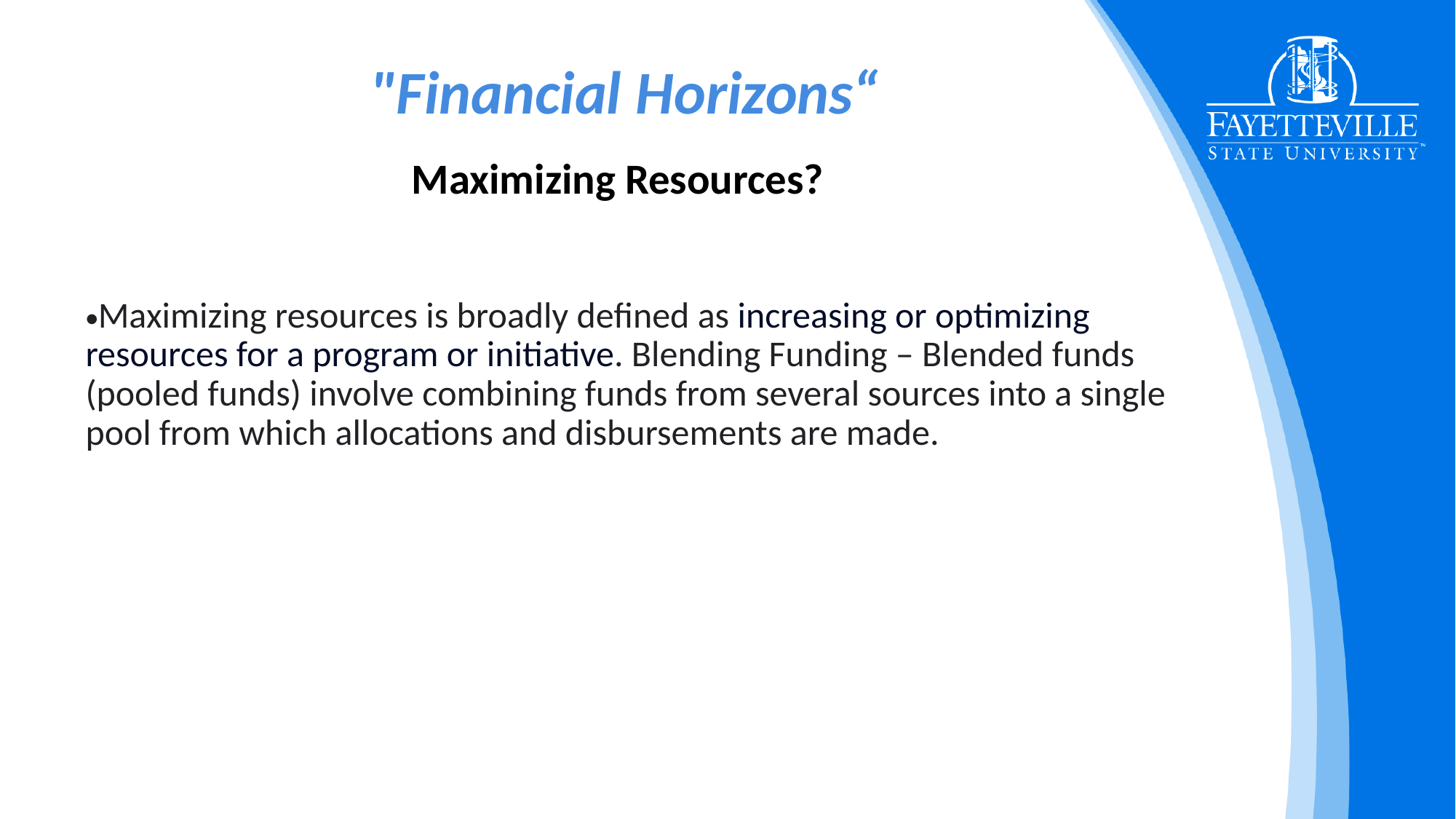

# "Financial Horizons“ Maximizing Resources?
Maximizing resources is broadly defined as increasing or optimizing resources for a program or initiative. Blending Funding – Blended funds (pooled funds) involve combining funds from several sources into a single pool from which allocations and disbursements are made.